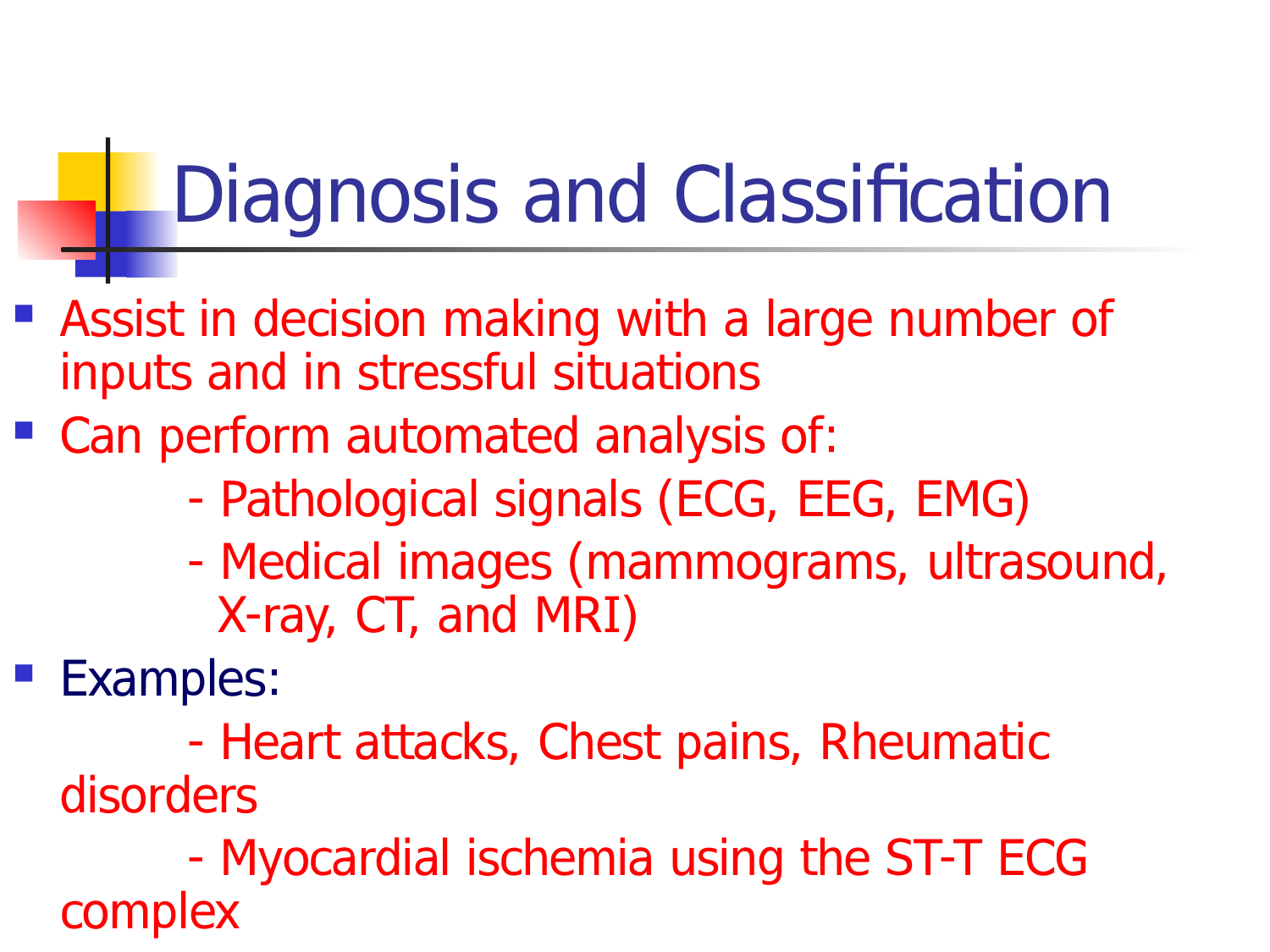

# Diagnosis and Classification
Assist in decision making with a large number of inputs and in stressful situations
Can perform automated analysis of:
		- Pathological signals (ECG, EEG, EMG)
		- Medical images (mammograms, ultrasound,        	  X-ray, CT, and MRI)
Examples:
		- Heart attacks, Chest pains, Rheumatic disorders
		- Myocardial ischemia using the ST-T ECG complex
		- Coronary artery disease using SPECT images